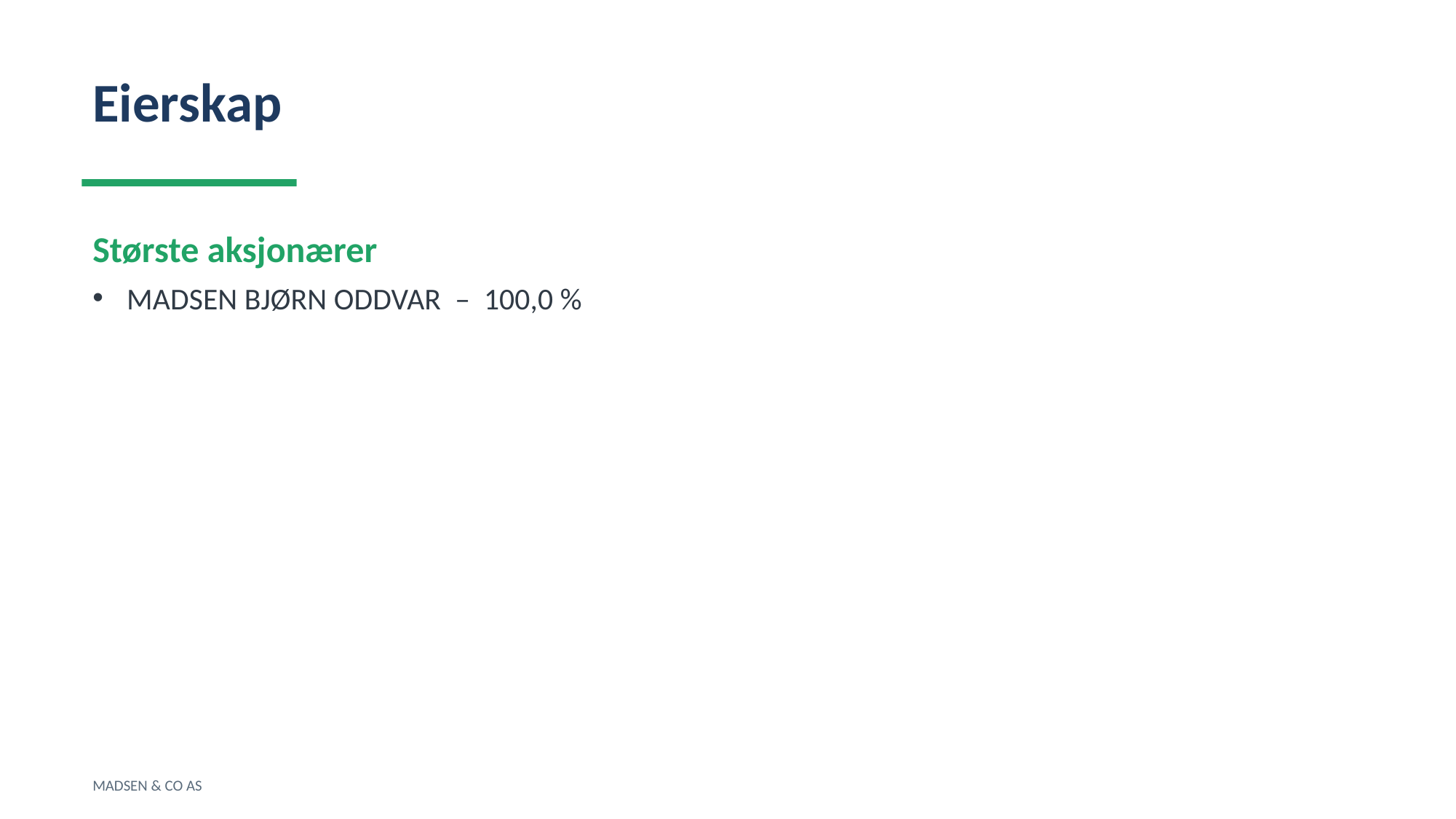

Eierskap

Største aksjonærer
MADSEN BJØRN ODDVAR  –  100,0 %
MADSEN & CO AS